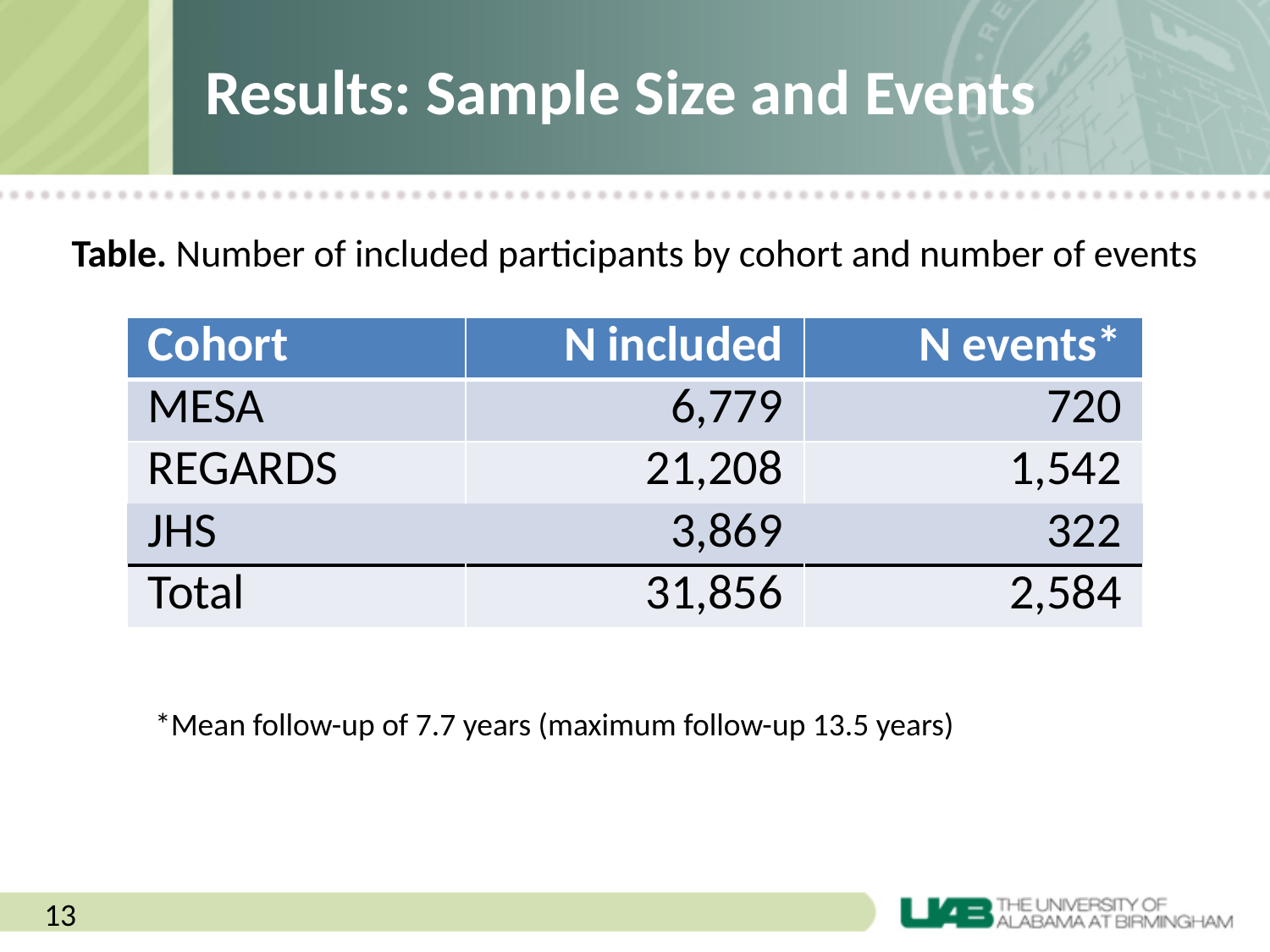

# Results: Sample Size and Events
Table. Number of included participants by cohort and number of events
| Cohort | N included | N events\* |
| --- | --- | --- |
| MESA | 6,779 | 720 |
| REGARDS | 21,208 | 1,542 |
| JHS | 3,869 | 322 |
| Total | 31,856 | 2,584 |
*Mean follow-up of 7.7 years (maximum follow-up 13.5 years)
13